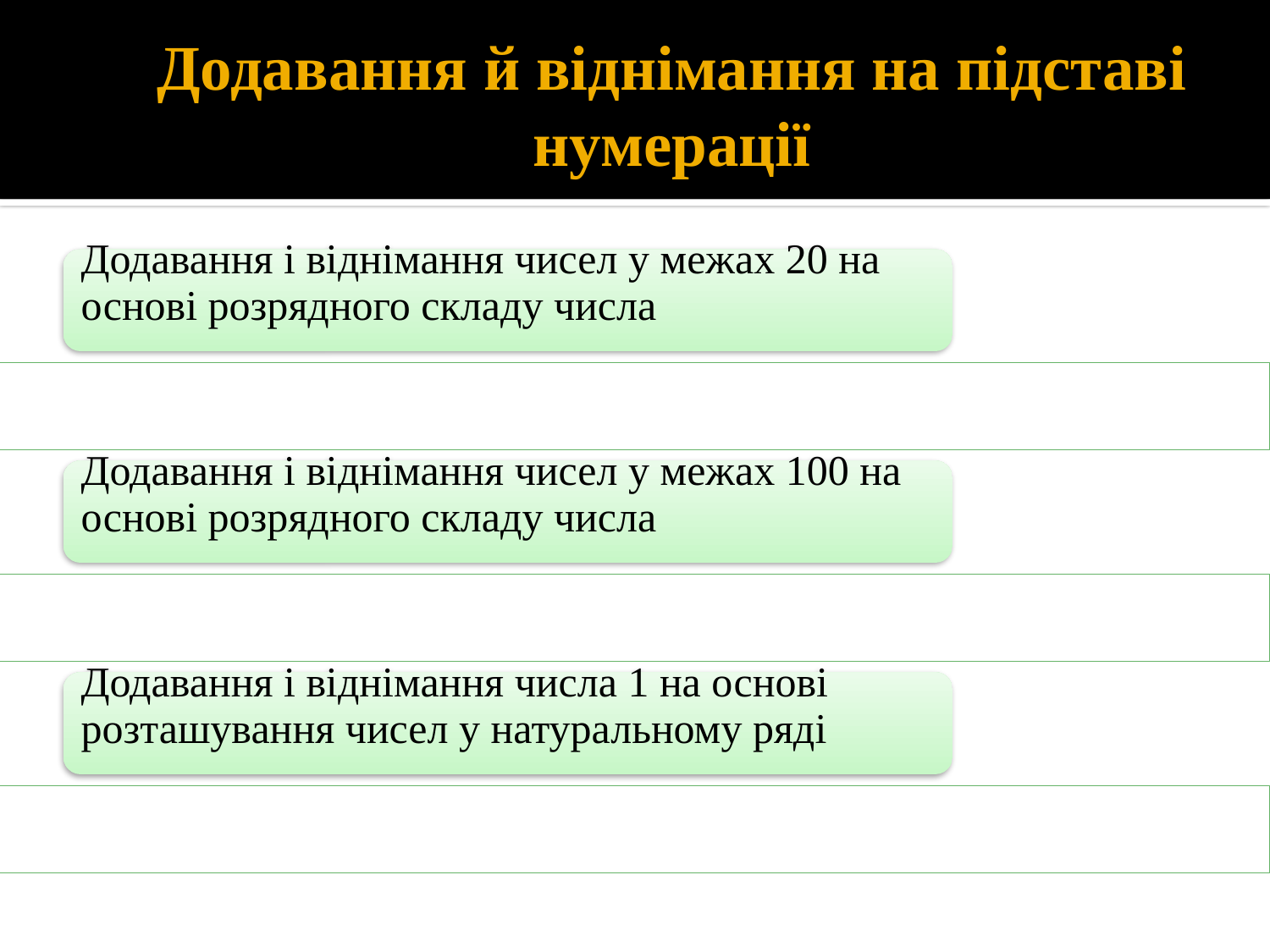

# Додавання й віднімання на підставі нумерації
Додавання і віднімання чисел у межах 20 на основі розрядного складу числа
Додавання і віднімання чисел у межах 100 на основі розрядного складу числа
Додавання і віднімання числа 1 на основі розташування чисел у натуральному ряді